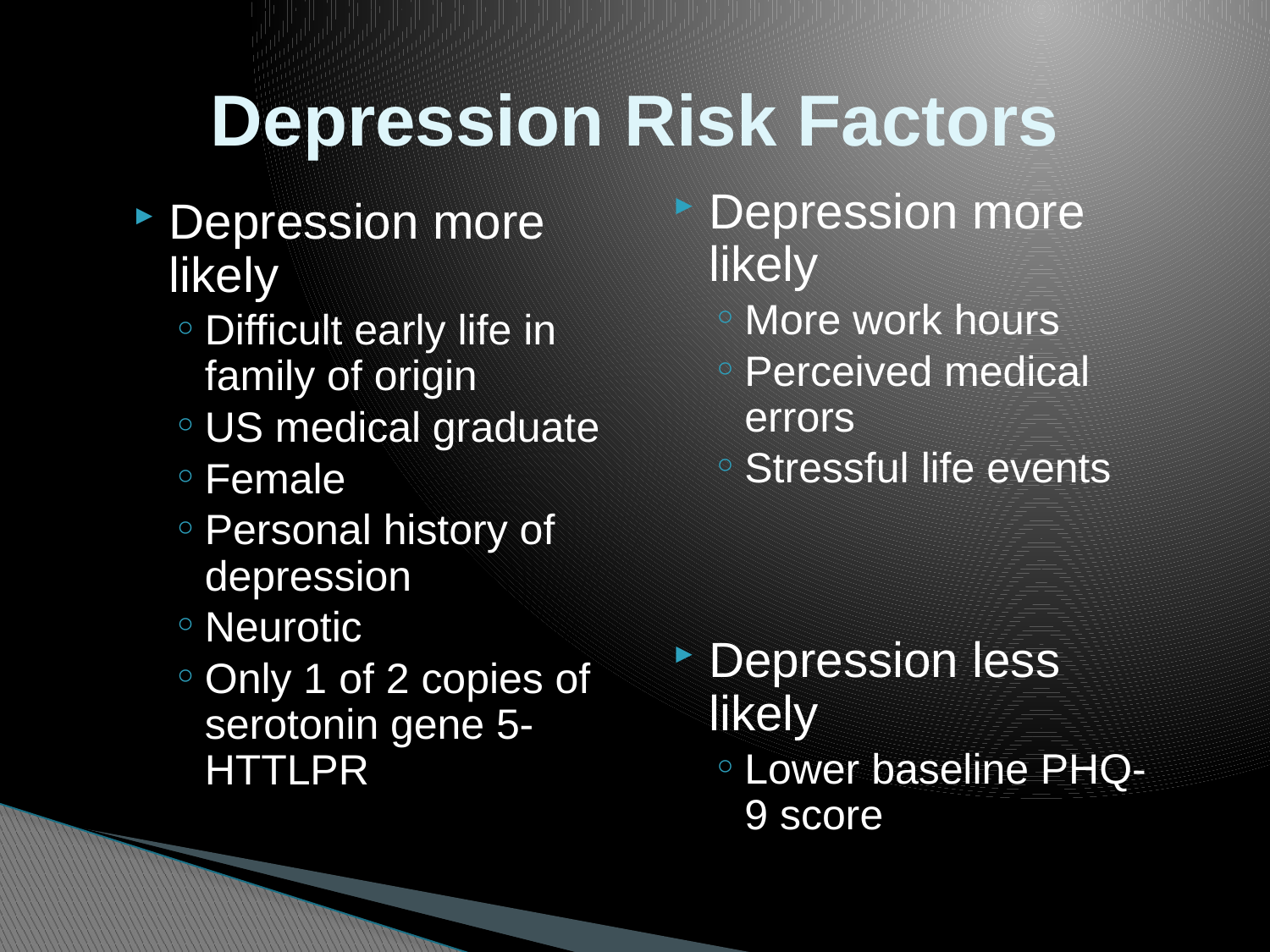

# Depression Risk Factors
Depression more likely
More work hours
Perceived medical errors
Stressful life events

Depression less likely
Lower baseline PHQ-9 score
Depression more likely
Difficult early life in family of origin
US medical graduate
Female
Personal history of depression
Neurotic
Only 1 of 2 copies of serotonin gene 5-HTTLPR